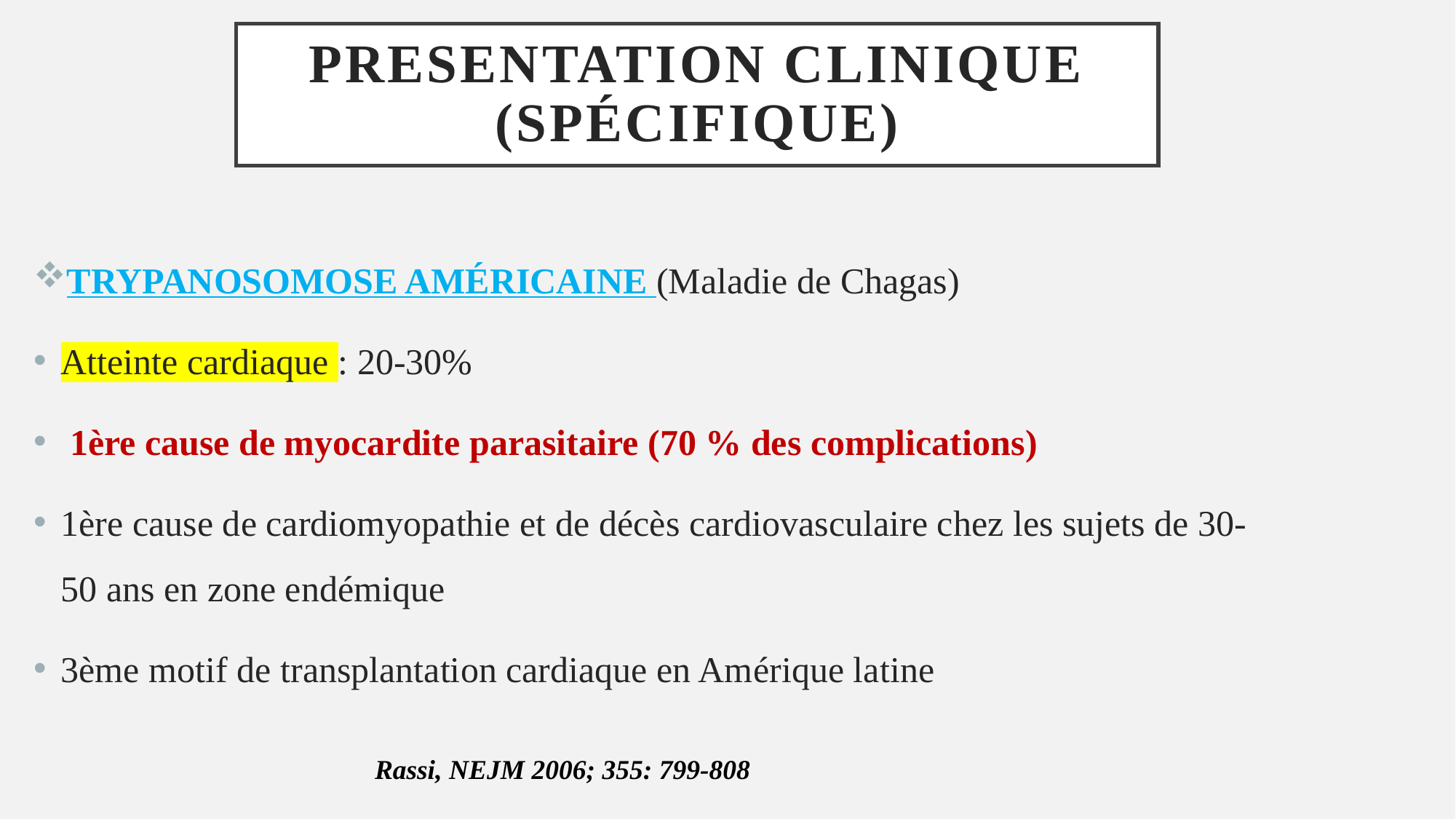

PRESENTATION CLINIQUE (Spécifique)
TRYPANOSOMOSE AMÉRICAINE (Maladie de Chagas)
Atteinte cardiaque : 20-30%
 1ère cause de myocardite parasitaire (70 % des complications)
1ère cause de cardiomyopathie et de décès cardiovasculaire chez les sujets de 30-50 ans en zone endémique
3ème motif de transplantation cardiaque en Amérique latine
Rassi, NEJM 2006; 355: 799-808